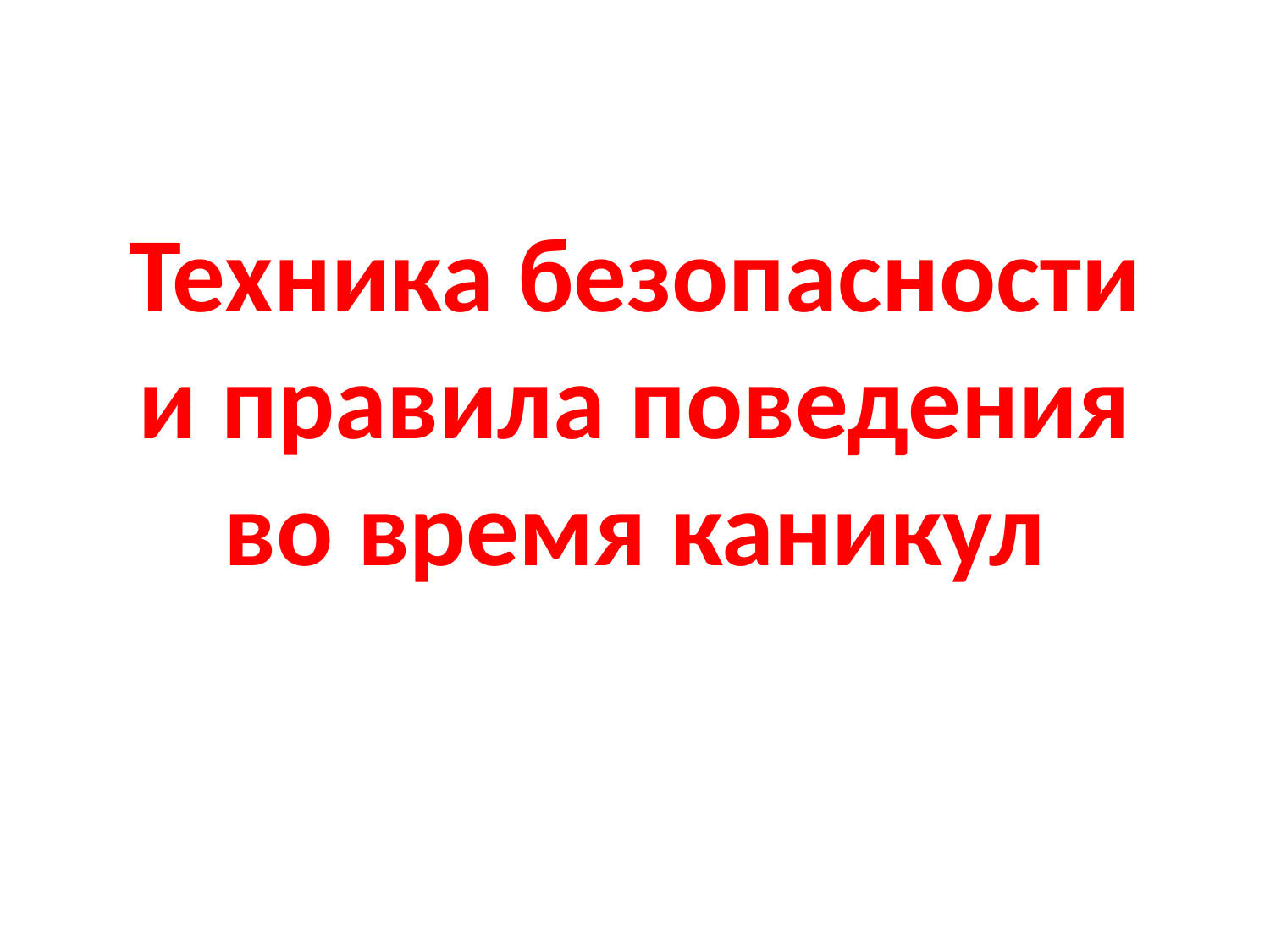

# Техника безопасности и правила поведения во время каникул